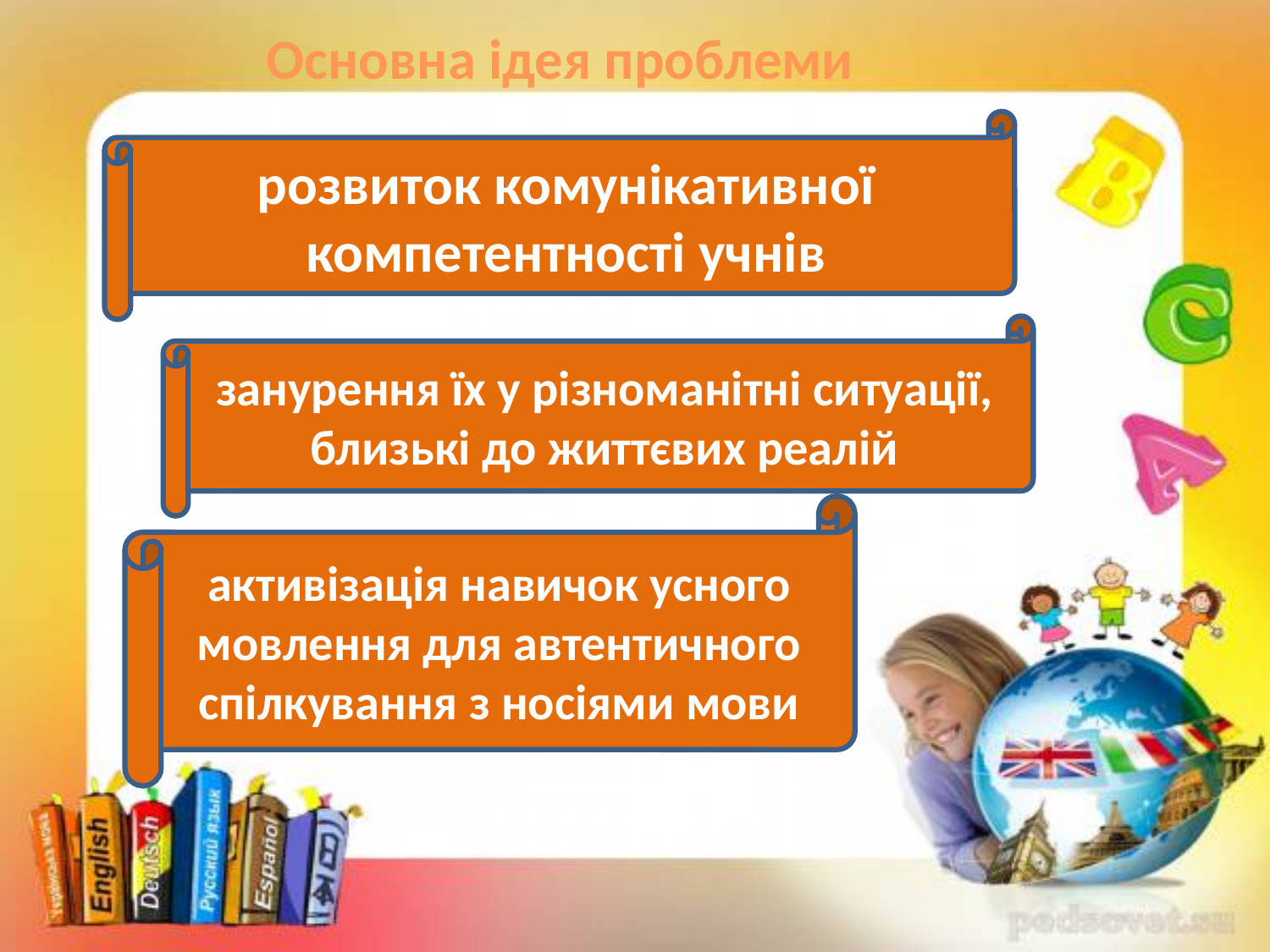

Основна ідея проблеми
розвиток комунікативної компетентності учнів
занурення їх у різноманітні ситуації, близькі до життєвих реалій
активізація навичок усного мовлення для автентичного спілкування з носіями мови